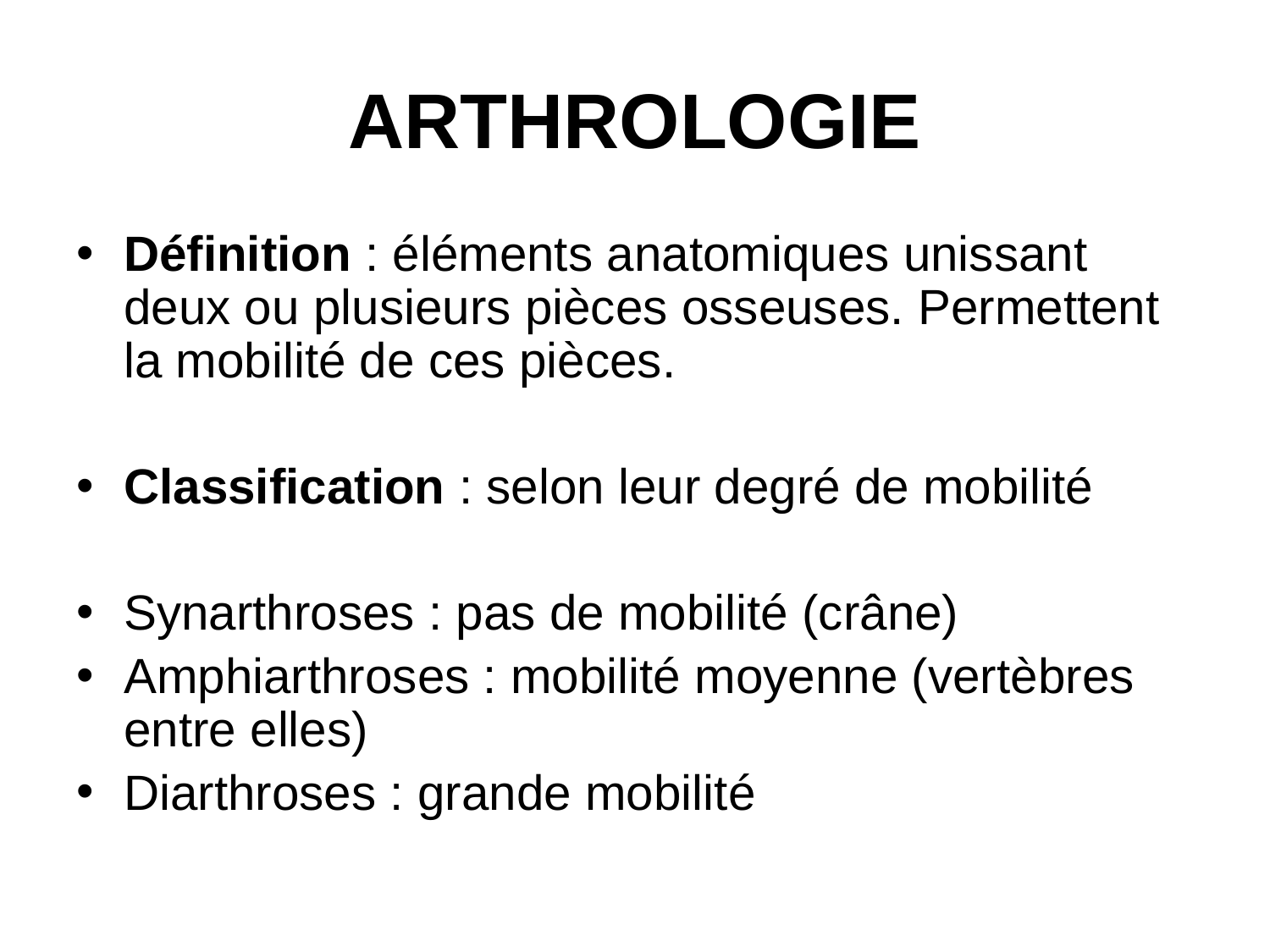

# ARTHROLOGIE
Définition : éléments anatomiques unissant deux ou plusieurs pièces osseuses. Permettent la mobilité de ces pièces.

Classification : selon leur degré de mobilité

Synarthroses : pas de mobilité (crâne)
Amphiarthroses : mobilité moyenne (vertèbres entre elles)
Diarthroses : grande mobilité